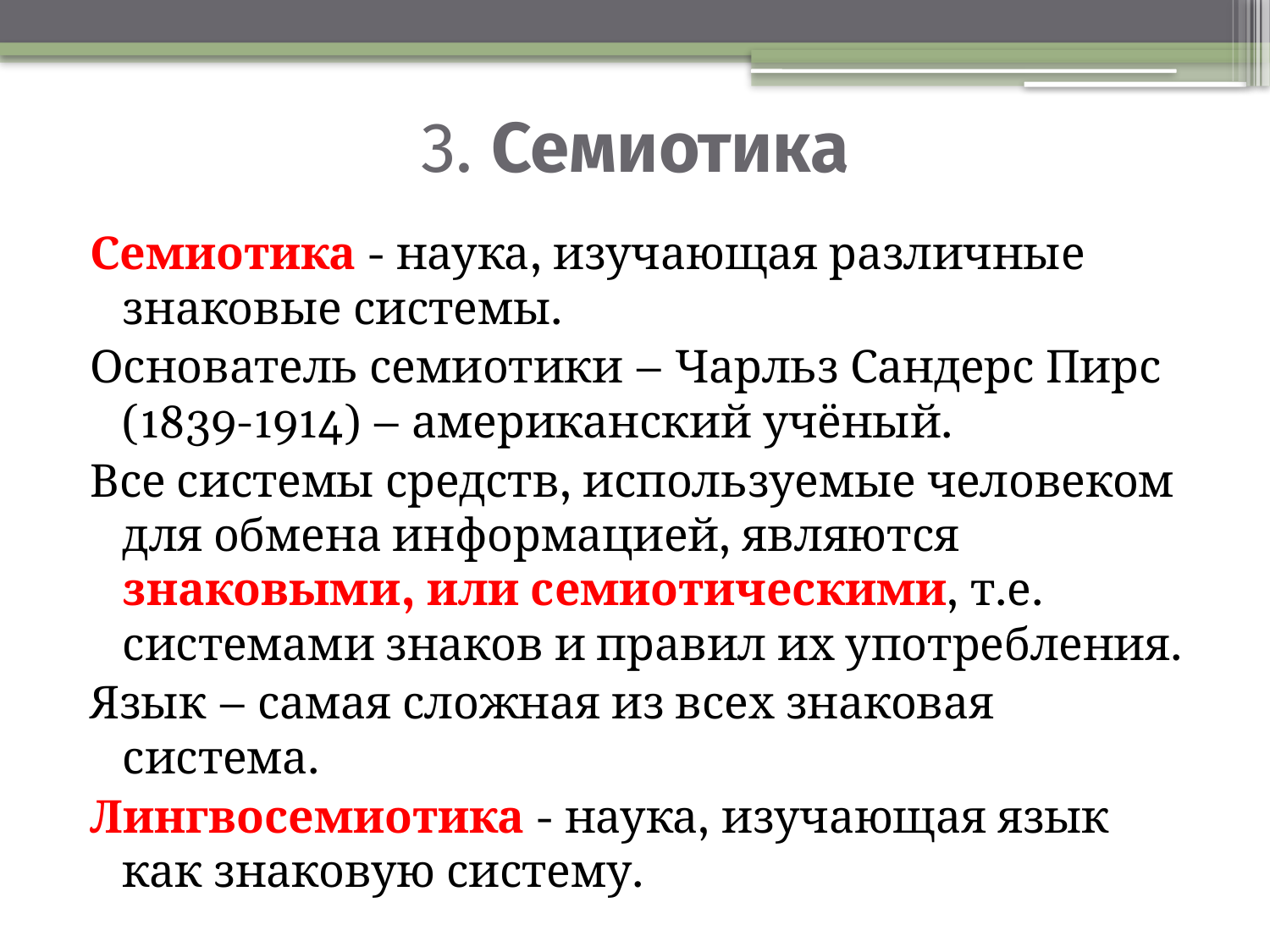

# 3. Семиотика
Семиотика - наука, изучающая различные знаковые системы.
Основатель семиотики – Чарльз Сандерс Пирс (1839-1914) – американский учёный.
Все системы средств, используемые человеком для обмена информацией, являются знаковыми, или семиотическими, т.е. системами знаков и правил их употребления.
Язык – самая сложная из всех знаковая система.
Лингвосемиотика - наука, изучающая язык как знаковую систему.